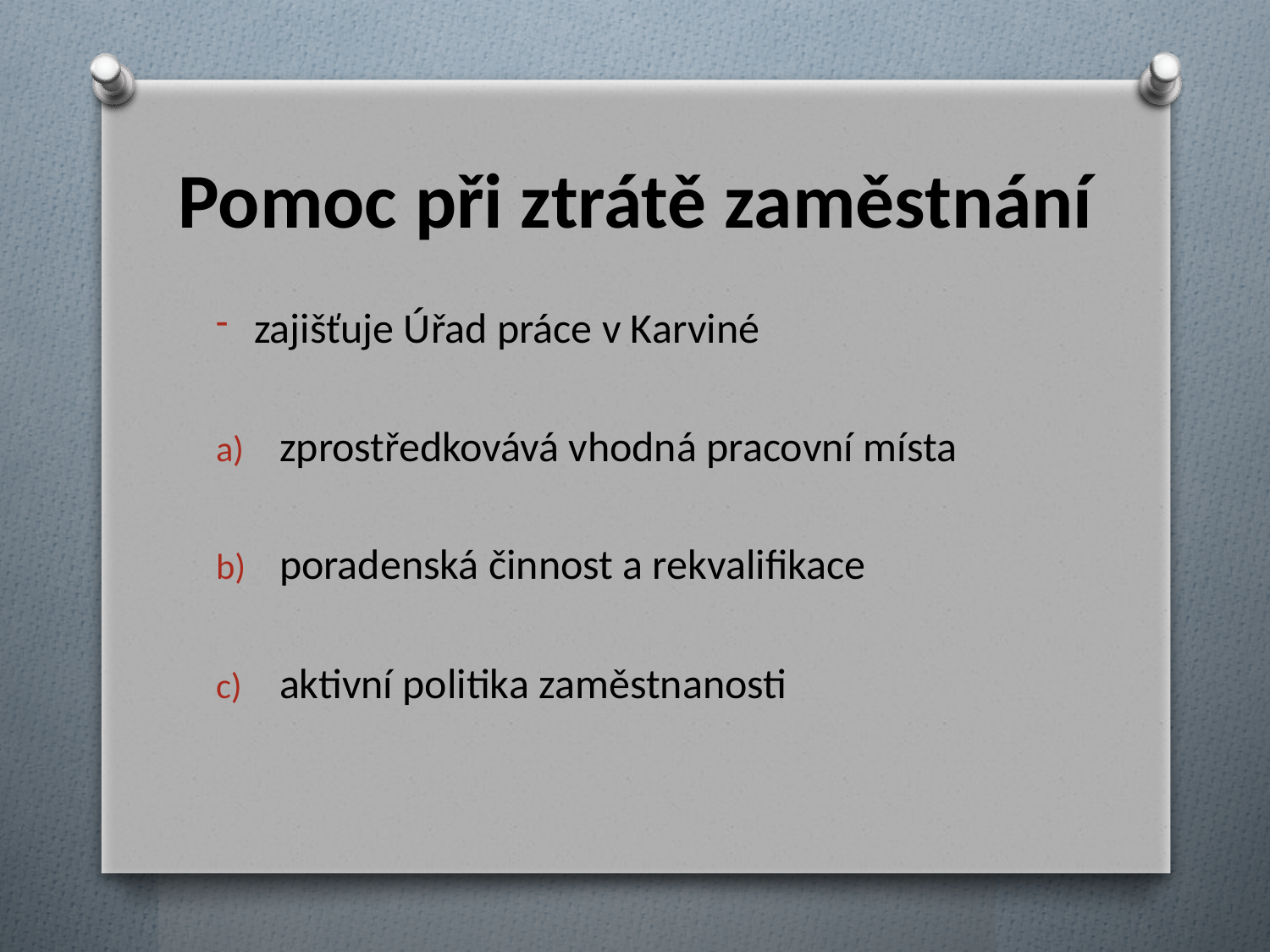

# Pomoc při ztrátě zaměstnání
zajišťuje Úřad práce v Karviné

zprostředkovává vhodná pracovní místa

poradenská činnost a rekvalifikace

aktivní politika zaměstnanosti